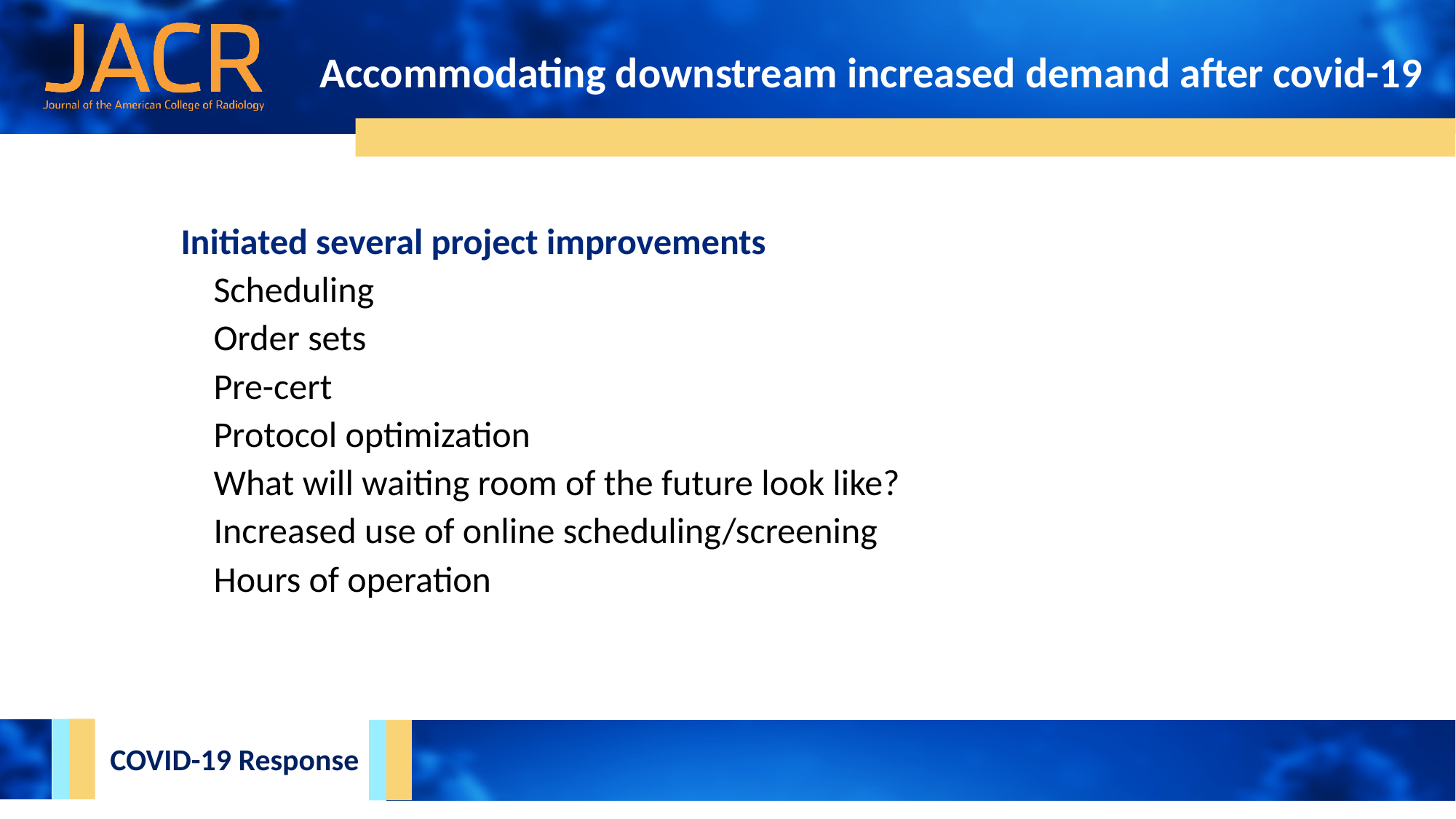

Accommodating downstream increased demand after covid-19
Initiated several project improvements
    Scheduling
    Order sets
    Pre-cert
    Protocol optimization
    What will waiting room of the future look like?
    Increased use of online scheduling/screening
    Hours of operation